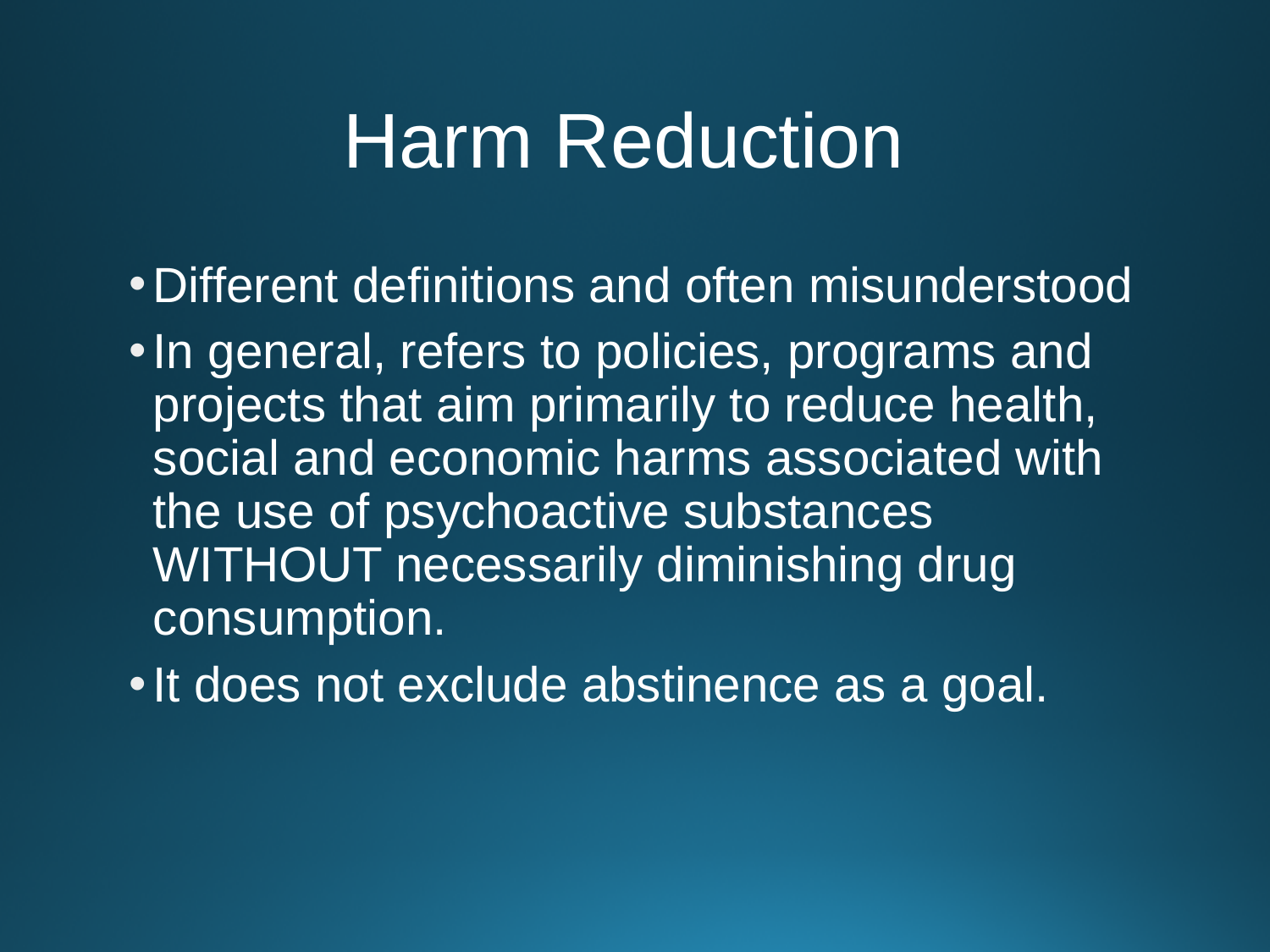

# Harm Reduction
Different definitions and often misunderstood
In general, refers to policies, programs and projects that aim primarily to reduce health, social and economic harms associated with the use of psychoactive substances WITHOUT necessarily diminishing drug consumption.
It does not exclude abstinence as a goal.